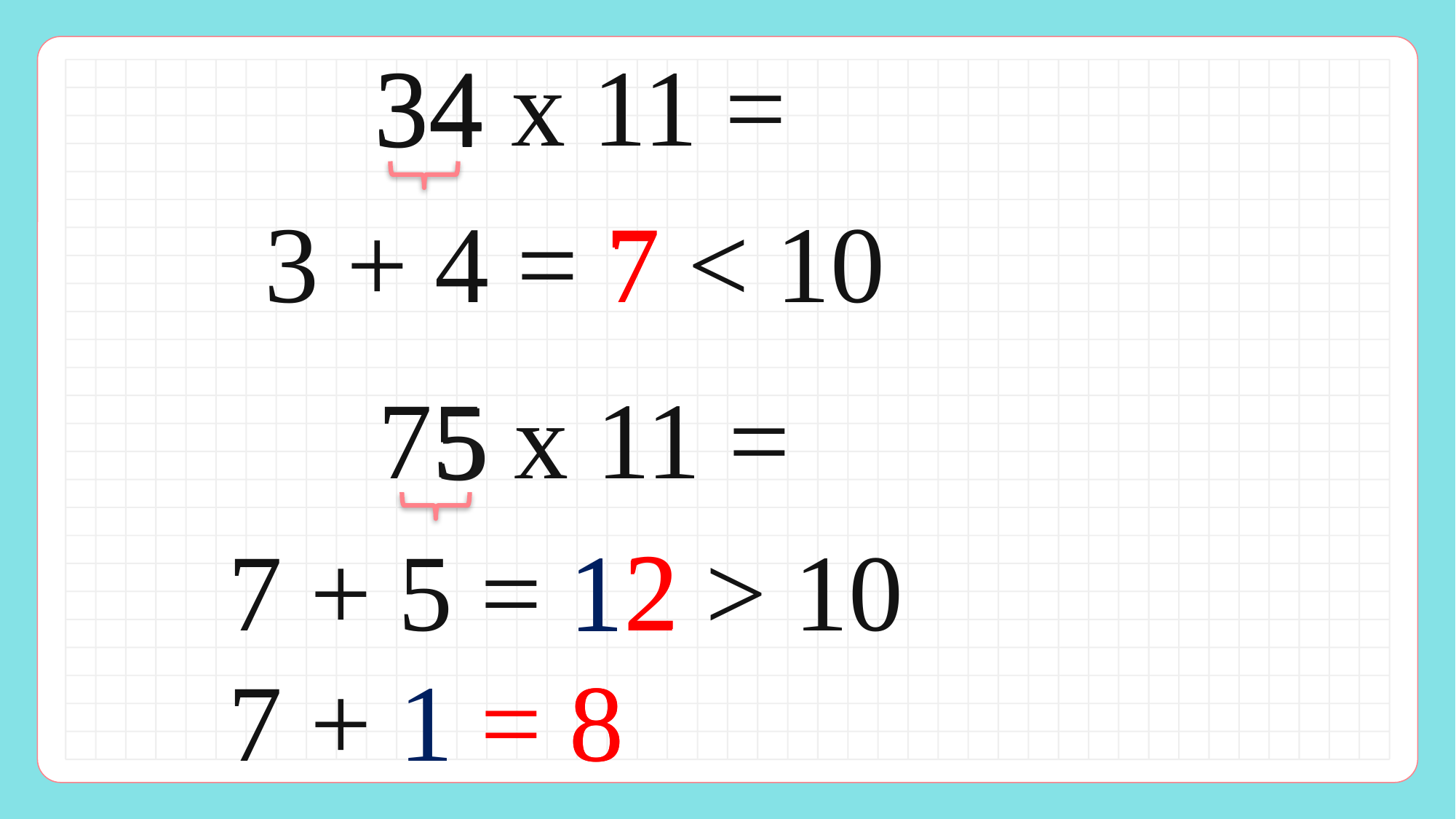

34 x 11 =
3
 4

3 + 4 = 7 < 10
7
75 x 11 =
5

2
7 + 5 = 12 > 10
1
7 + 1 = 8
8